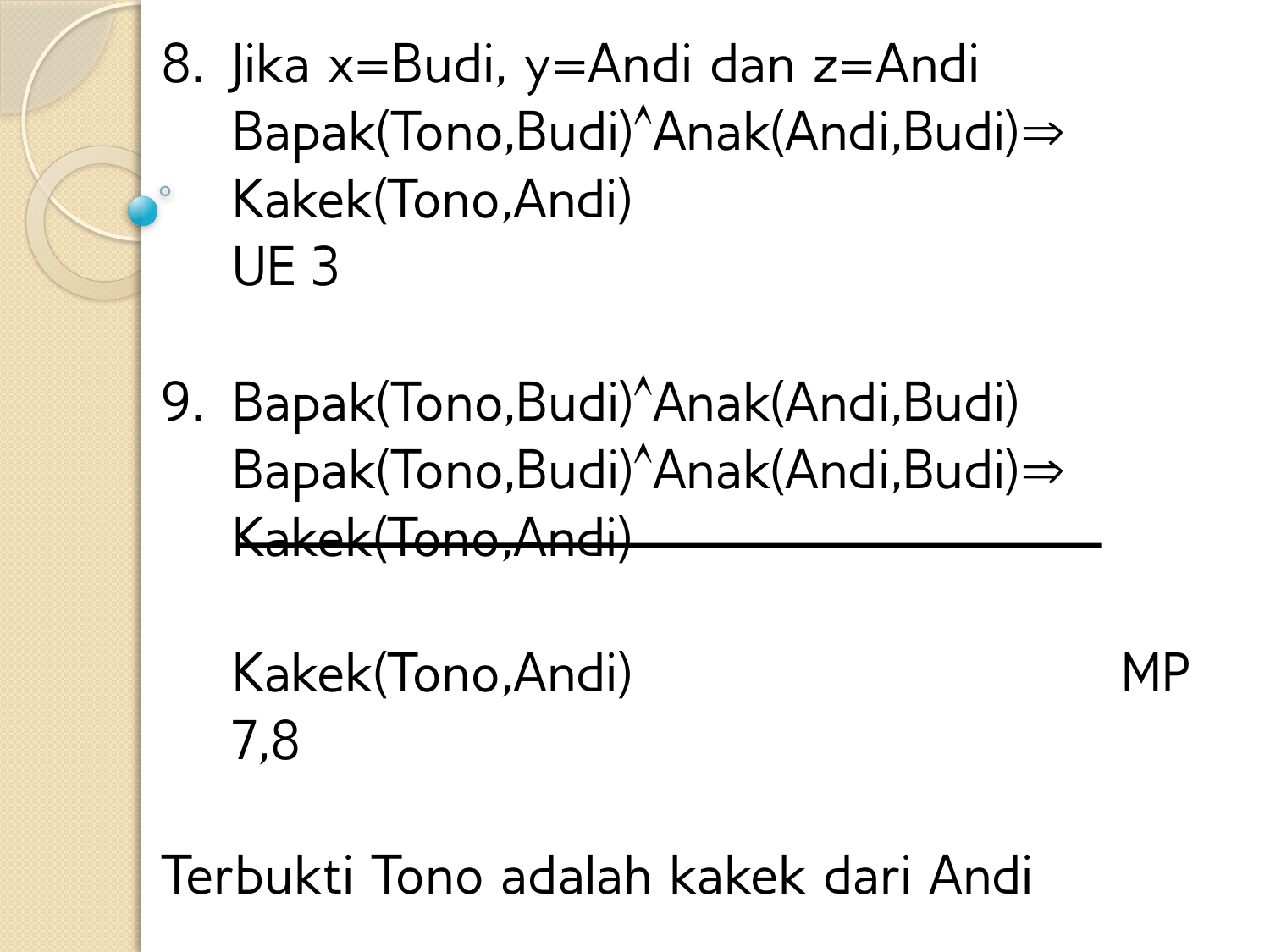

8.	Jika x=Budi, y=Andi dan z=Andi
	Bapak(Tono,Budi)∧Anak(Andi,Budi)⇒
	Kakek(Tono,Andi)				  UE 3

Bapak(Tono,Budi)∧Anak(Andi,Budi)
	Bapak(Tono,Budi)∧Anak(Andi,Budi)⇒
	Kakek(Tono,Andi)

	Kakek(Tono,Andi)				MP 7,8

Terbukti Tono adalah kakek dari Andi